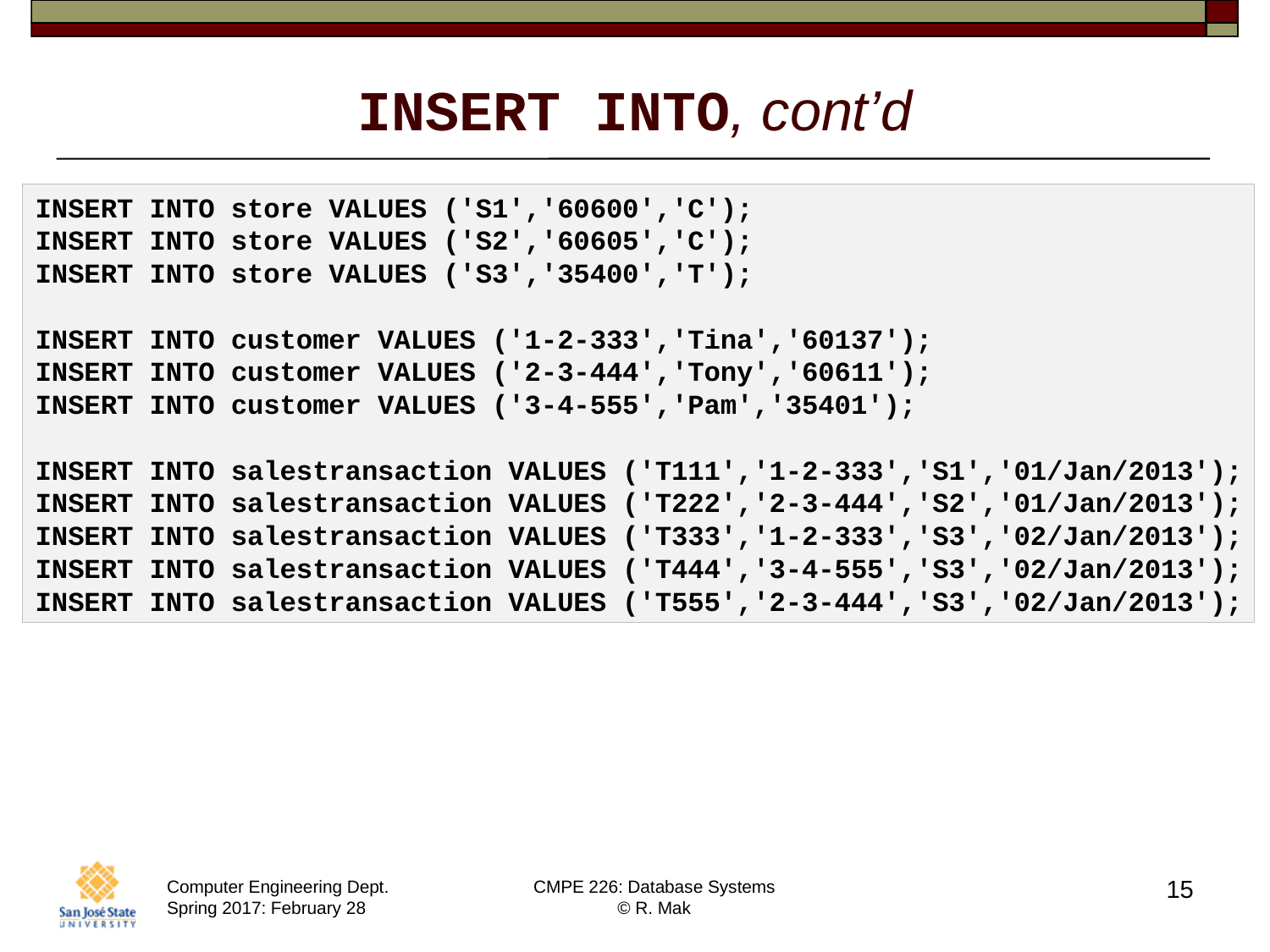

# INSERT INTO, cont’d
INSERT INTO store VALUES ('S1','60600','C');
INSERT INTO store VALUES ('S2','60605','C');
INSERT INTO store VALUES ('S3','35400','T');

INSERT INTO customer VALUES ('1-2-333','Tina','60137');
INSERT INTO customer VALUES ('2-3-444','Tony','60611');
INSERT INTO customer VALUES ('3-4-555','Pam','35401');

INSERT INTO salestransaction VALUES ('T111','1-2-333','S1','01/Jan/2013');
INSERT INTO salestransaction VALUES ('T222','2-3-444','S2','01/Jan/2013');
INSERT INTO salestransaction VALUES ('T333','1-2-333','S3','02/Jan/2013');
INSERT INTO salestransaction VALUES ('T444','3-4-555','S3','02/Jan/2013');
INSERT INTO salestransaction VALUES ('T555','2-3-444','S3','02/Jan/2013');
15